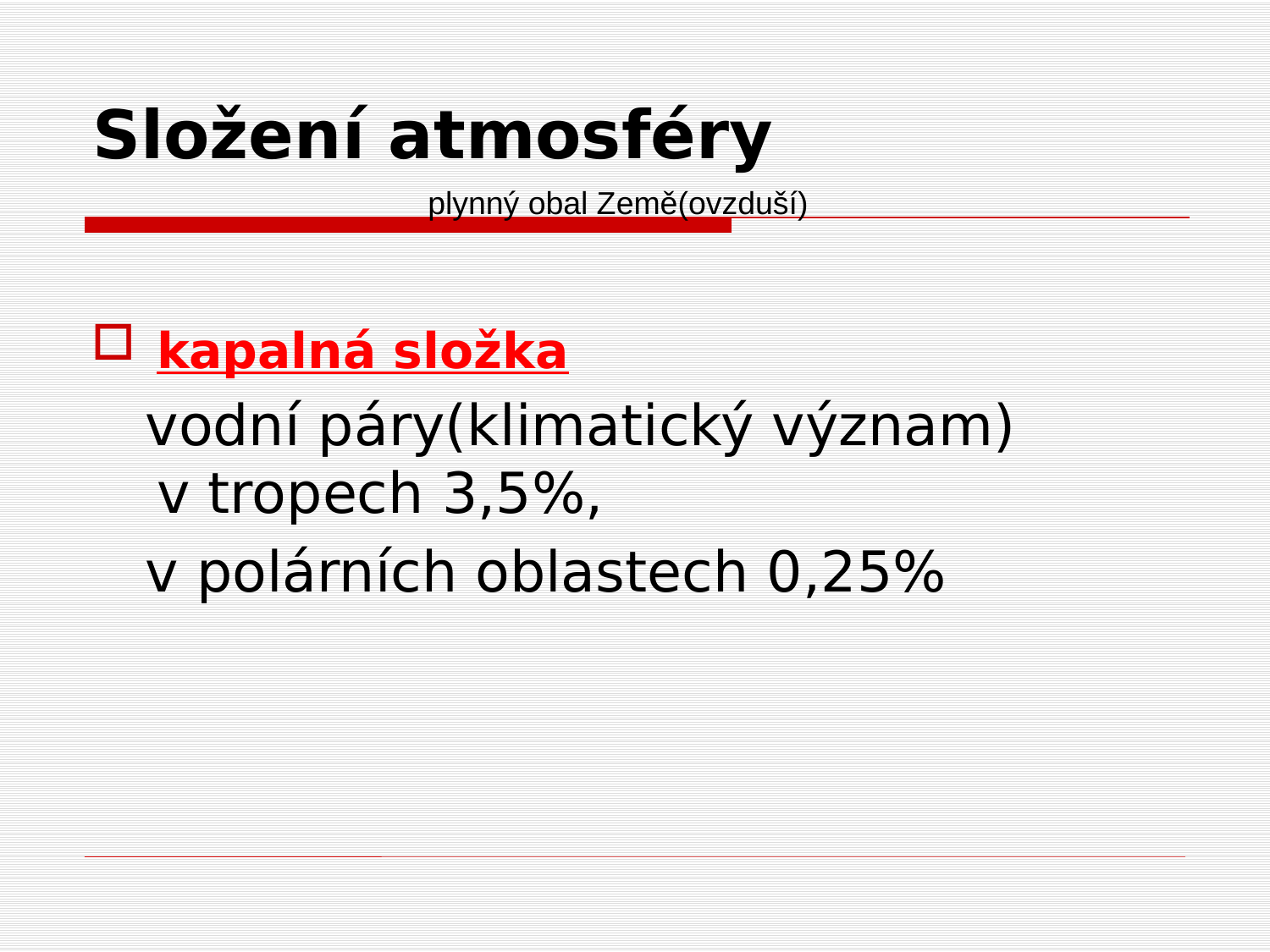

# Složení atmosféry
plynný obal Země(ovzduší)

kapalná složka
   vodní páry(klimatický význam) v tropech 3,5%,
   v polárních oblastech 0,25%